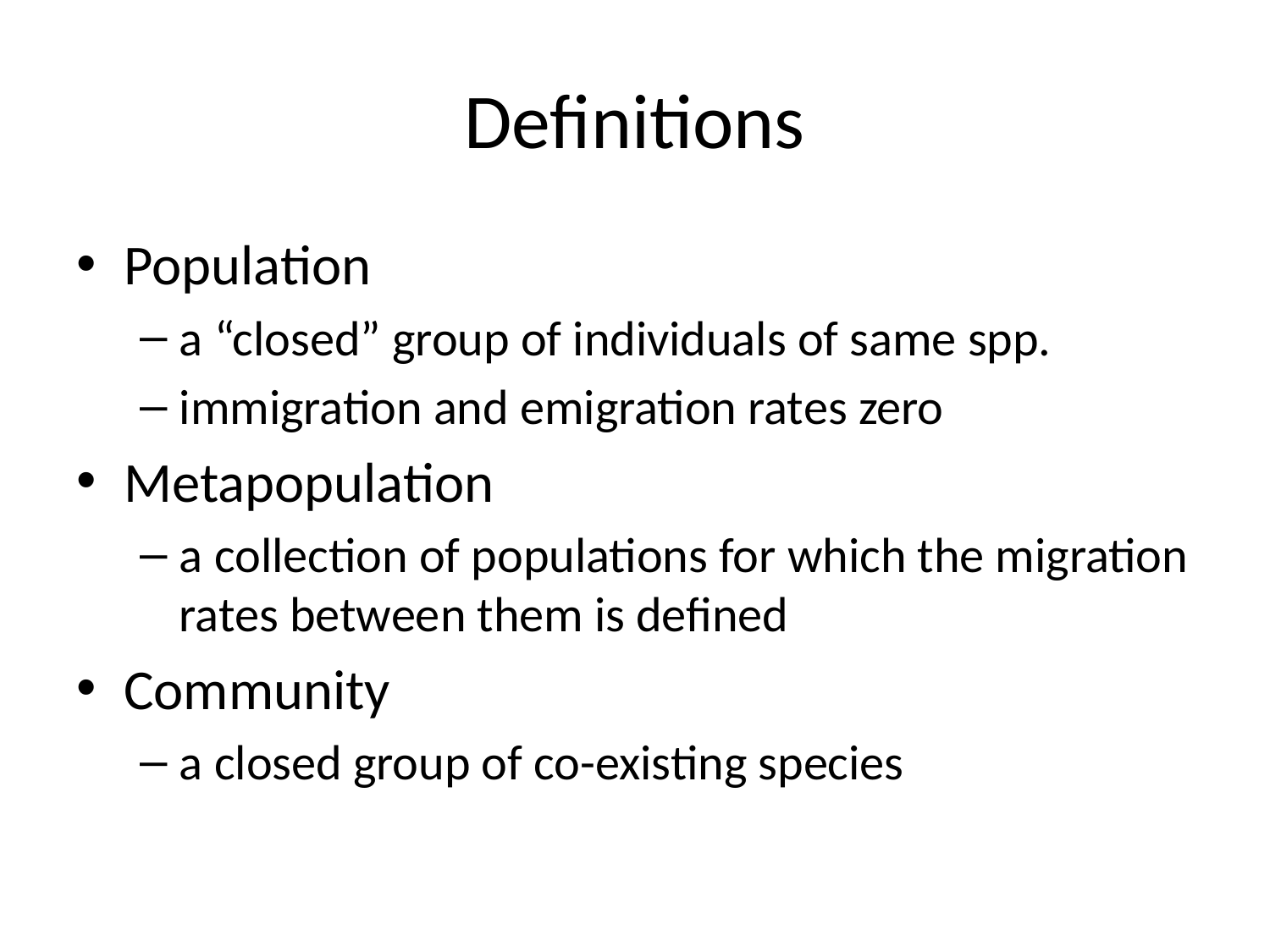

# Definitions
Population
a “closed” group of individuals of same spp.
immigration and emigration rates zero
Metapopulation
a collection of populations for which the migration rates between them is defined
Community
a closed group of co-existing species